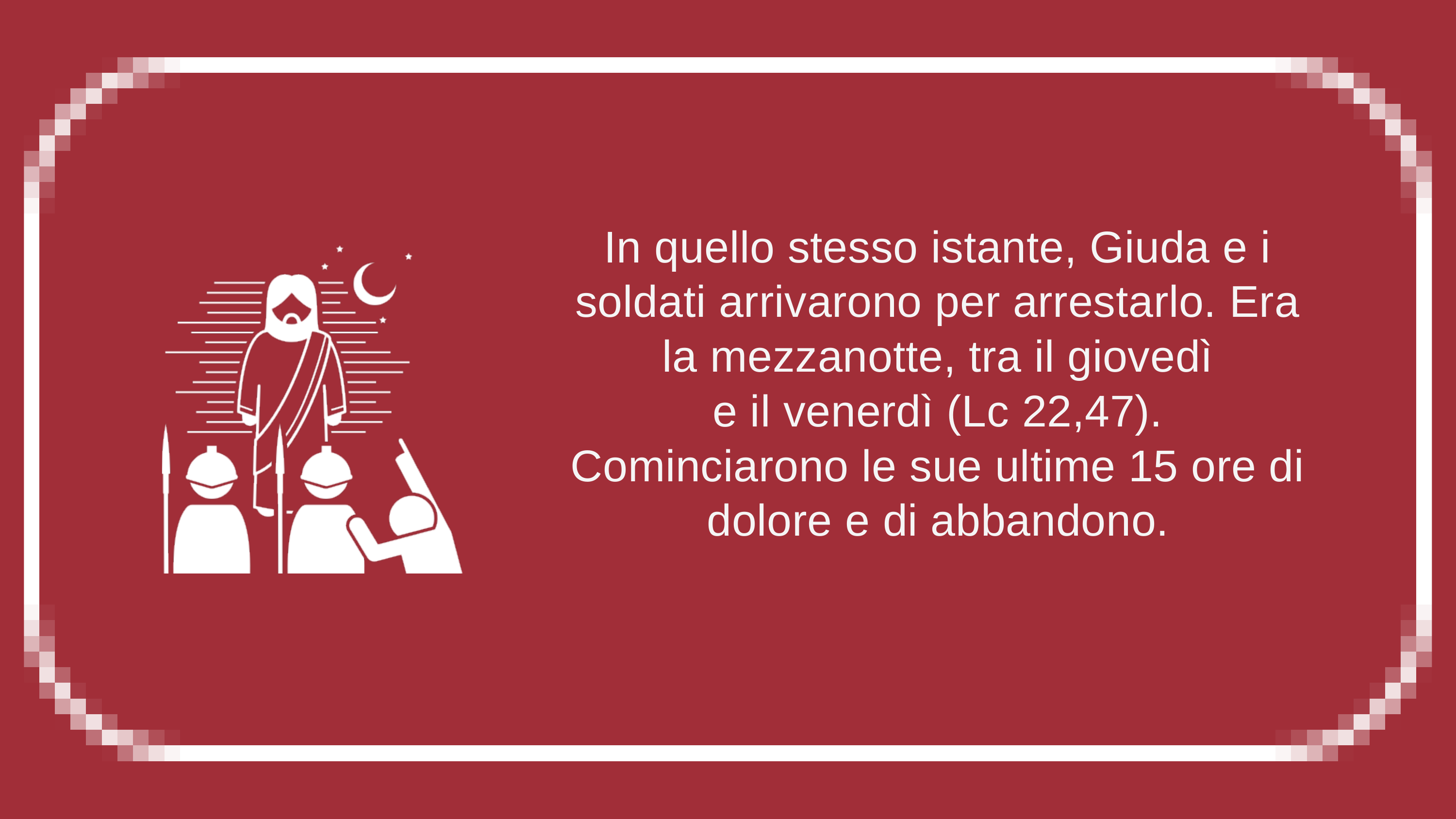

In quello stesso istante, Giuda e i soldati arrivarono per arrestarlo. Era la mezzanotte, tra il giovedì
e il venerdì (Lc 22,47). Cominciarono le sue ultime 15 ore di dolore e di abbandono.